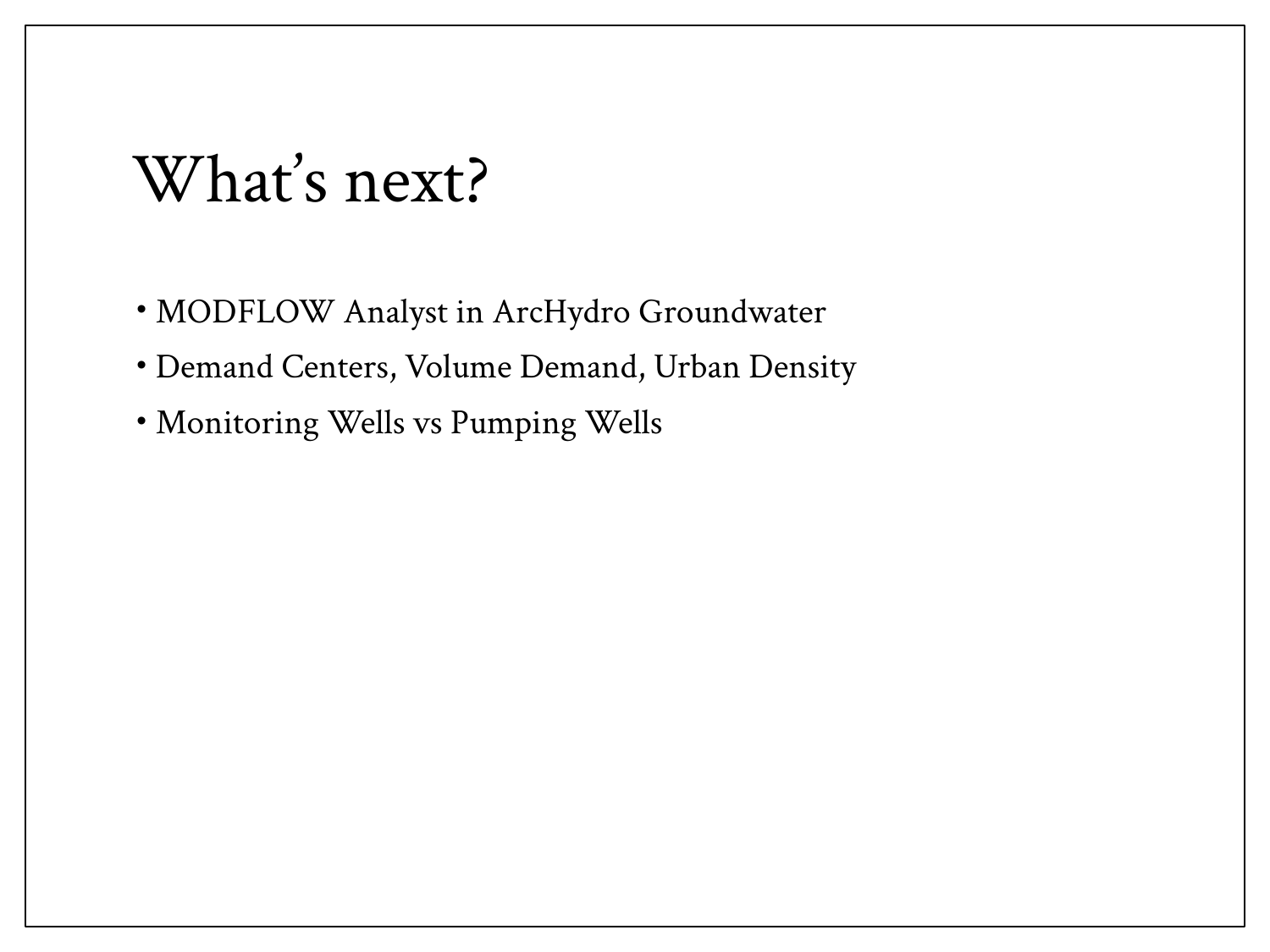

# What’s next?
MODFLOW Analyst in ArcHydro Groundwater
Demand Centers, Volume Demand, Urban Density
Monitoring Wells vs Pumping Wells